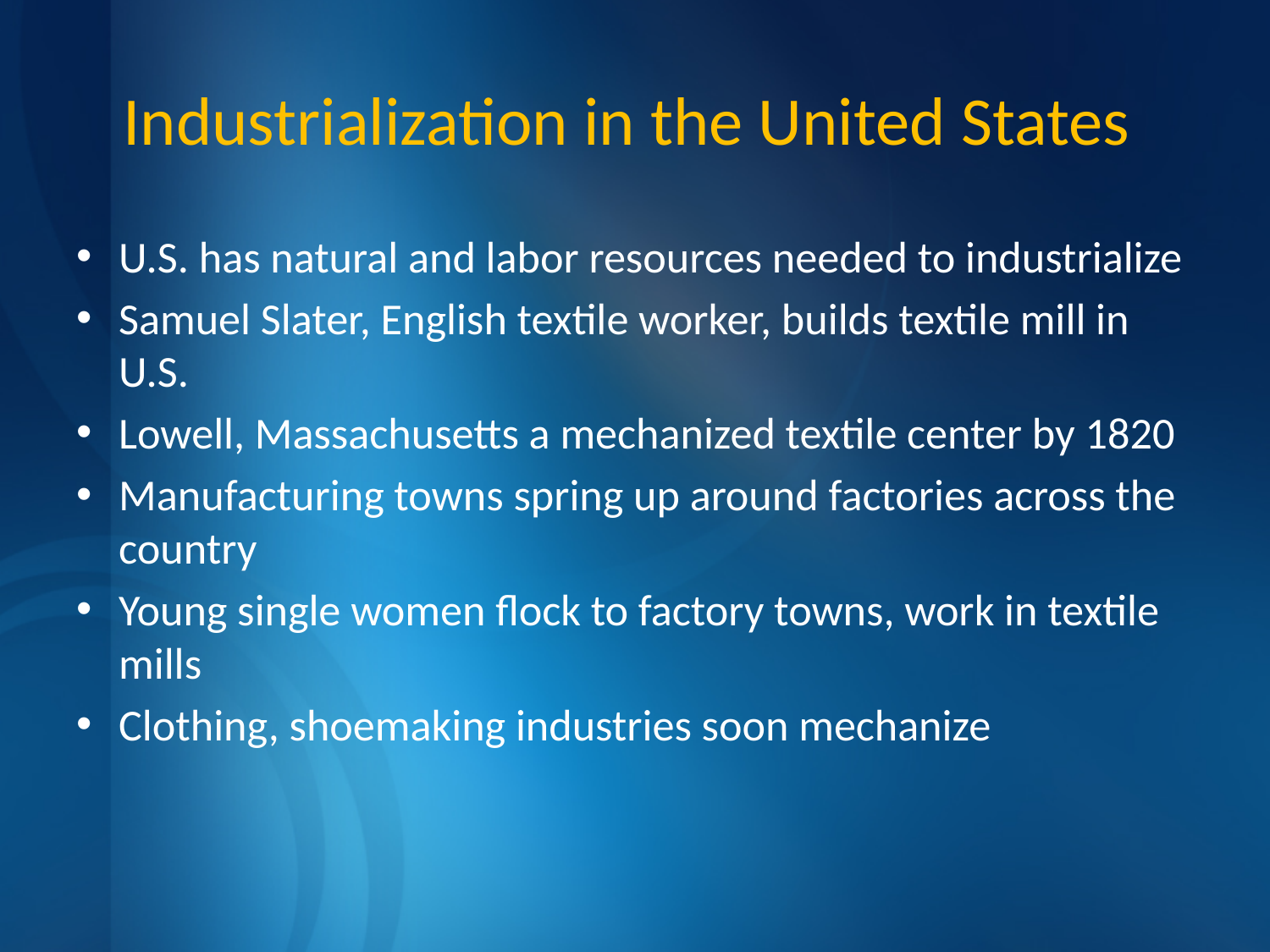

# Industrialization in the United States
U.S. has natural and labor resources needed to industrialize
Samuel Slater, English textile worker, builds textile mill in U.S.
Lowell, Massachusetts a mechanized textile center by 1820
Manufacturing towns spring up around factories across the country
Young single women flock to factory towns, work in textile mills
Clothing, shoemaking industries soon mechanize